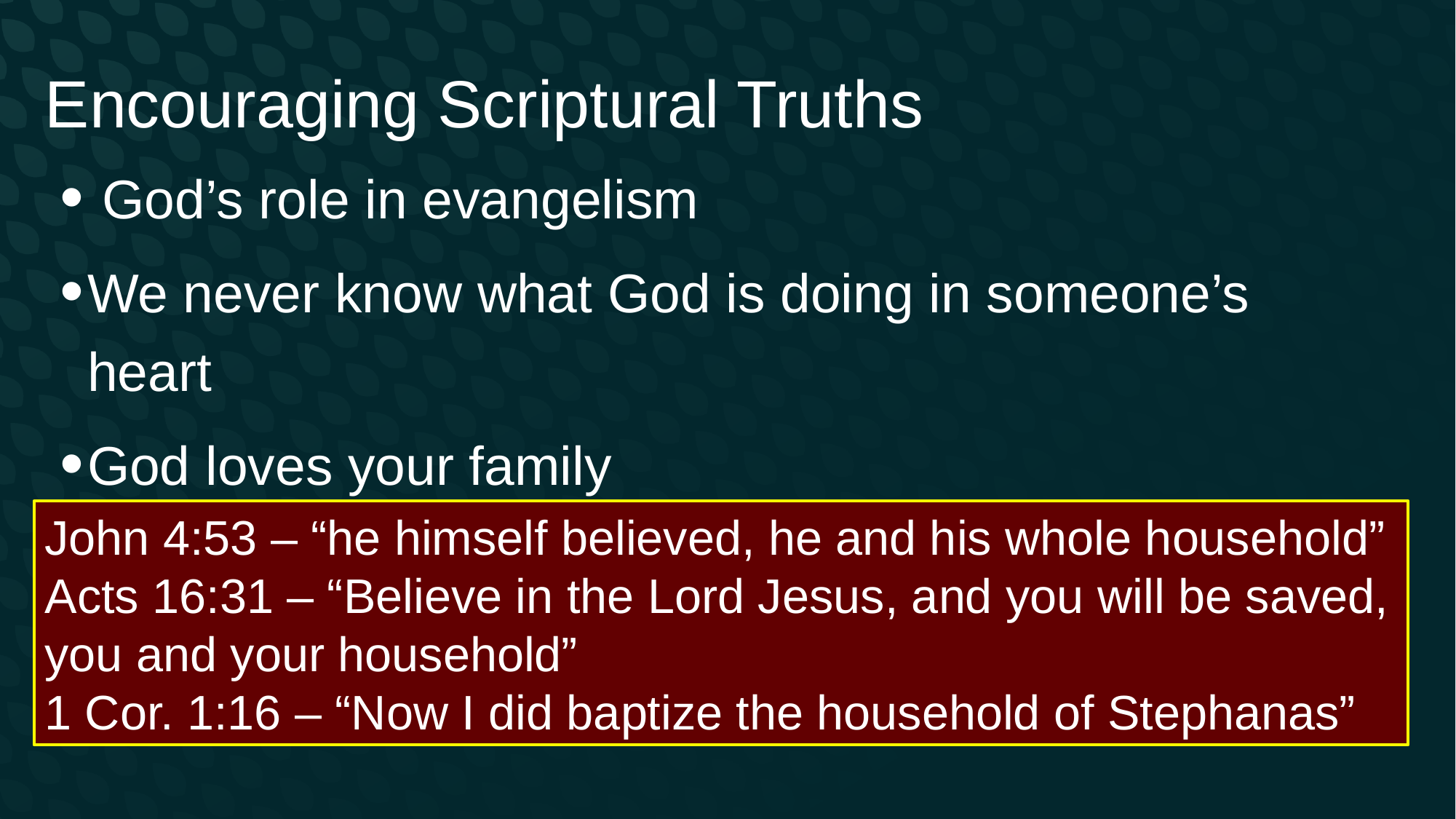

Encouraging Scriptural Truths
 God’s role in evangelism
We never know what God is doing in someone’s heart
God loves your family
The word household is used 171x in 166 verses

John 4:53 – “he himself believed, he and his whole household”
Acts 16:31 – “Believe in the Lord Jesus, and you will be saved, you and your household”
1 Cor. 1:16 – “Now I did baptize the household of Stephanas”